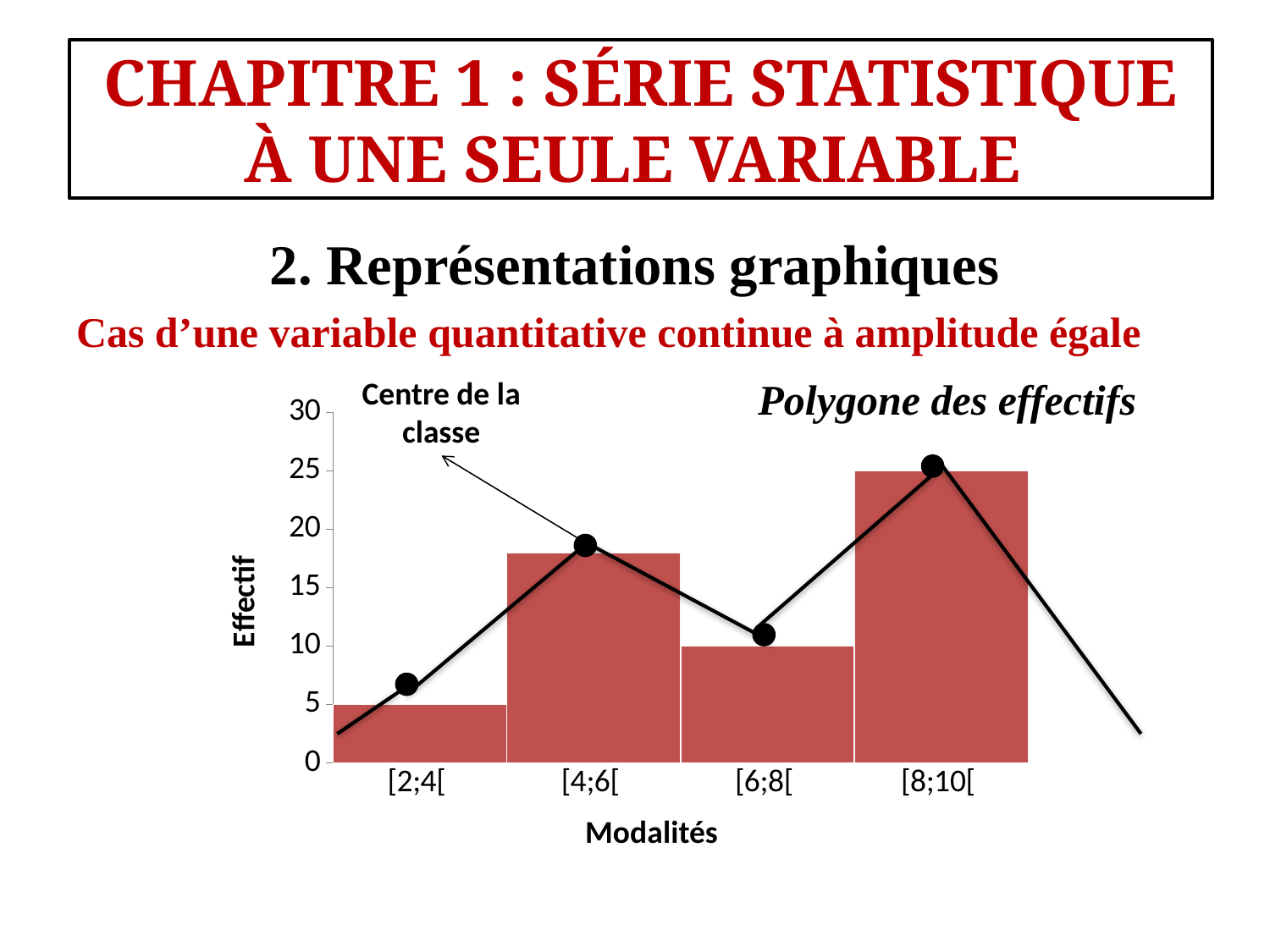

#
CHAPITRE 1 : SÉRIE STATISTIQUE À UNE SEULE VARIABLE
2. Représentations graphiques
Cas d’une variable quantitative continue à amplitude égale

Centre de la classe
Polygone des effectifs

### Chart

| Category | effectif |
|---|---|
| [2;4[  | 5.0 |
| [4;6[  | 18.0 |
| [6;8[  | 10.0 |
| [8;10[  | 25.0 |